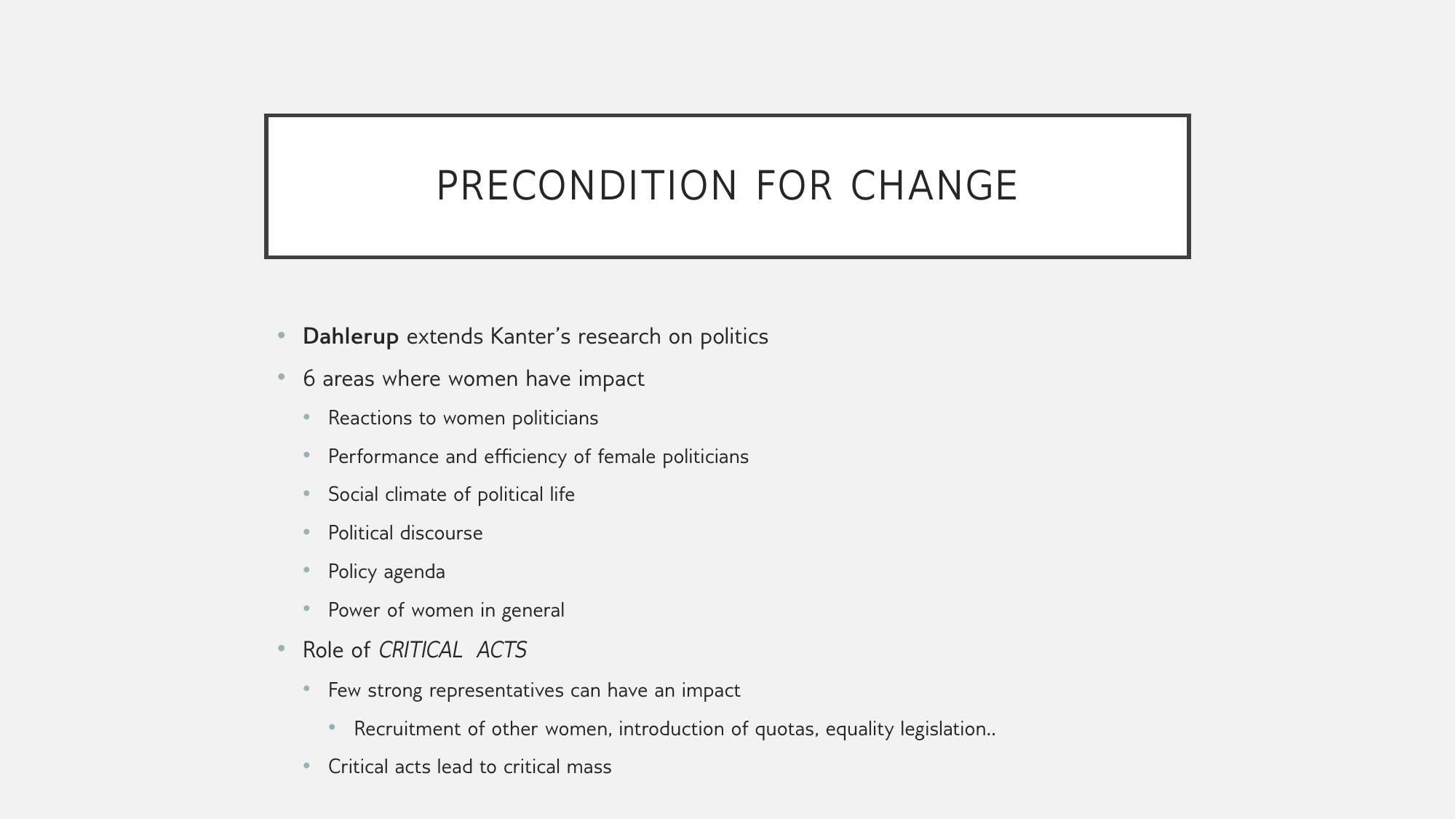

# Precondition for change
Dahlerup extends Kanter’s research on politics
6 areas where women have impact
Reactions to women politicians
Performance and efficiency of female politicians
Social climate of political life
Political discourse
Policy agenda
Power of women in general
Role of CRITICAL  ACTS
Few strong representatives can have an impact
Recruitment of other women, introduction of quotas, equality legislation..
Critical acts lead to critical mass